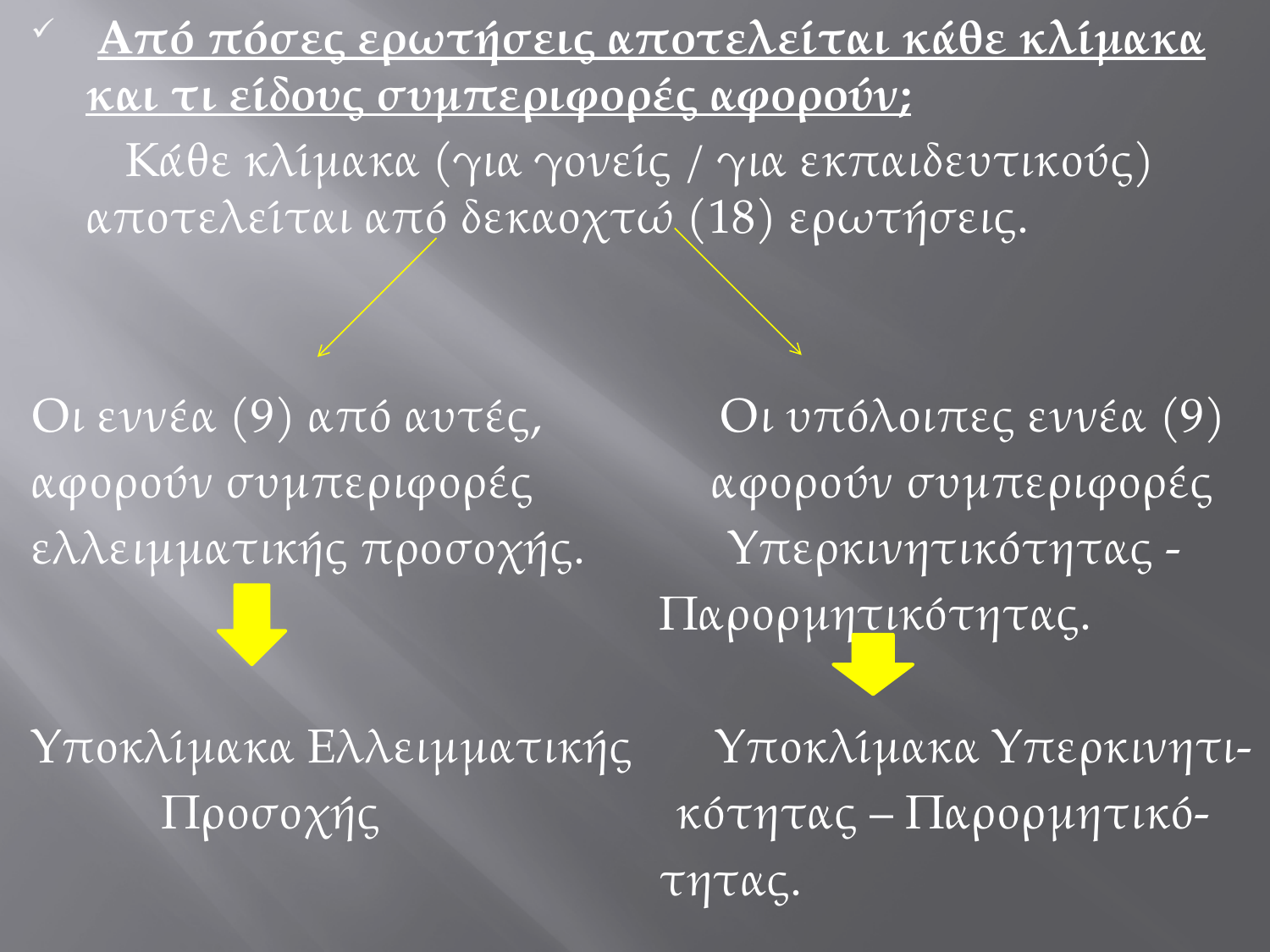

Από πόσες ερωτήσεις αποτελείται κάθε κλίμακα και τι είδους συμπεριφορές αφορούν;
        Κάθε κλίμακα (για γονείς / για εκπαιδευτικούς) αποτελείται από δεκαοχτώ (18) ερωτήσεις.

Οι εννέα (9) από αυτές,               Οι υπόλοιπες εννέα (9)
αφορούν συμπεριφορές               αφορούν συμπεριφορές
ελλειμματικής προσοχής.            Υπερκινητικότητας -
                                                     Παρορμητικότητας.

Υποκλίμακα Ελλειμματικής       Υποκλίμακα Υπερκινητι-
           Προσοχής                         κότητας – Παρορμητικό-
                                                     τητας.